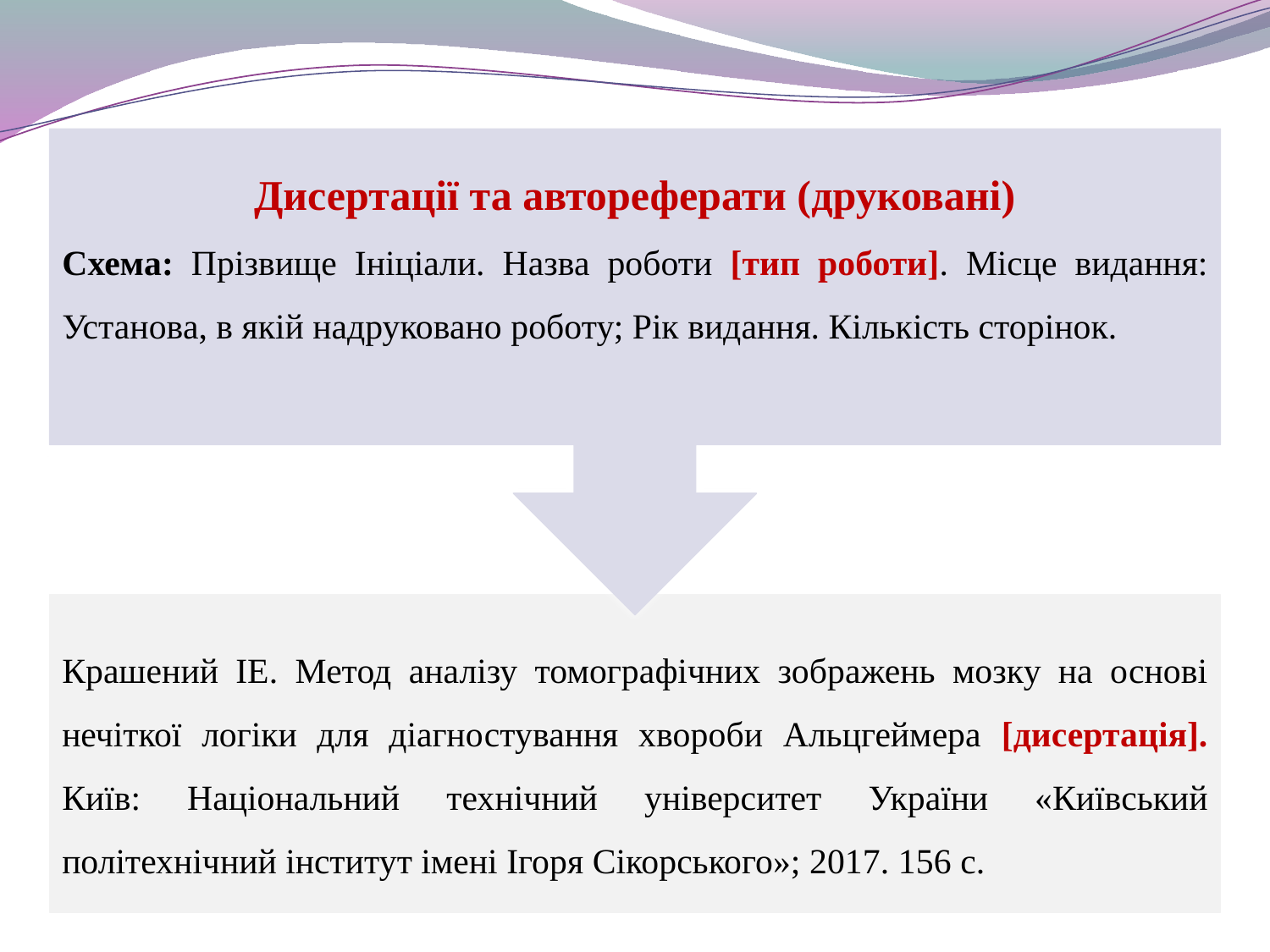

Дисертації та автореферати (друковані)
Схема: Прізвище Ініціали. Назва роботи [тип роботи]. Місце видання: Установа, в якій надруковано роботу; Рік видання. Кількість сторінок.

Крашений ІЕ. Метод аналізу томографічних зображень мозку на основі нечіткої логіки для діагностування хвороби Альцгеймера [дисертація]. Київ: Національний технічний університет України «Київський політехнічний інститут імені Ігоря Сікорського»; 2017. 156 с.